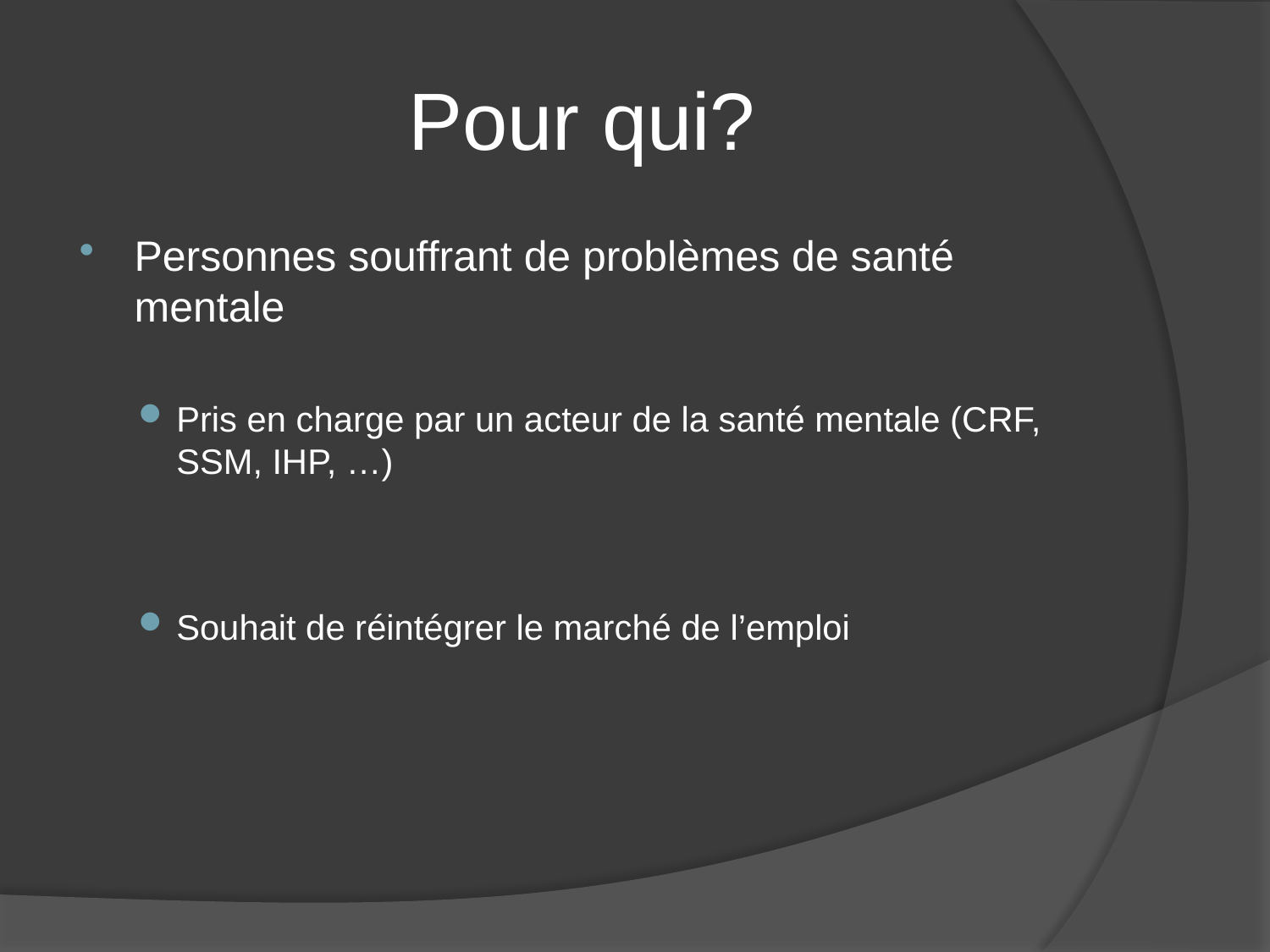

# Pour qui?
Personnes souffrant de problèmes de santé mentale

Pris en charge par un acteur de la santé mentale (CRF, SSM, IHP, …)

Souhait de réintégrer le marché de l’emploi